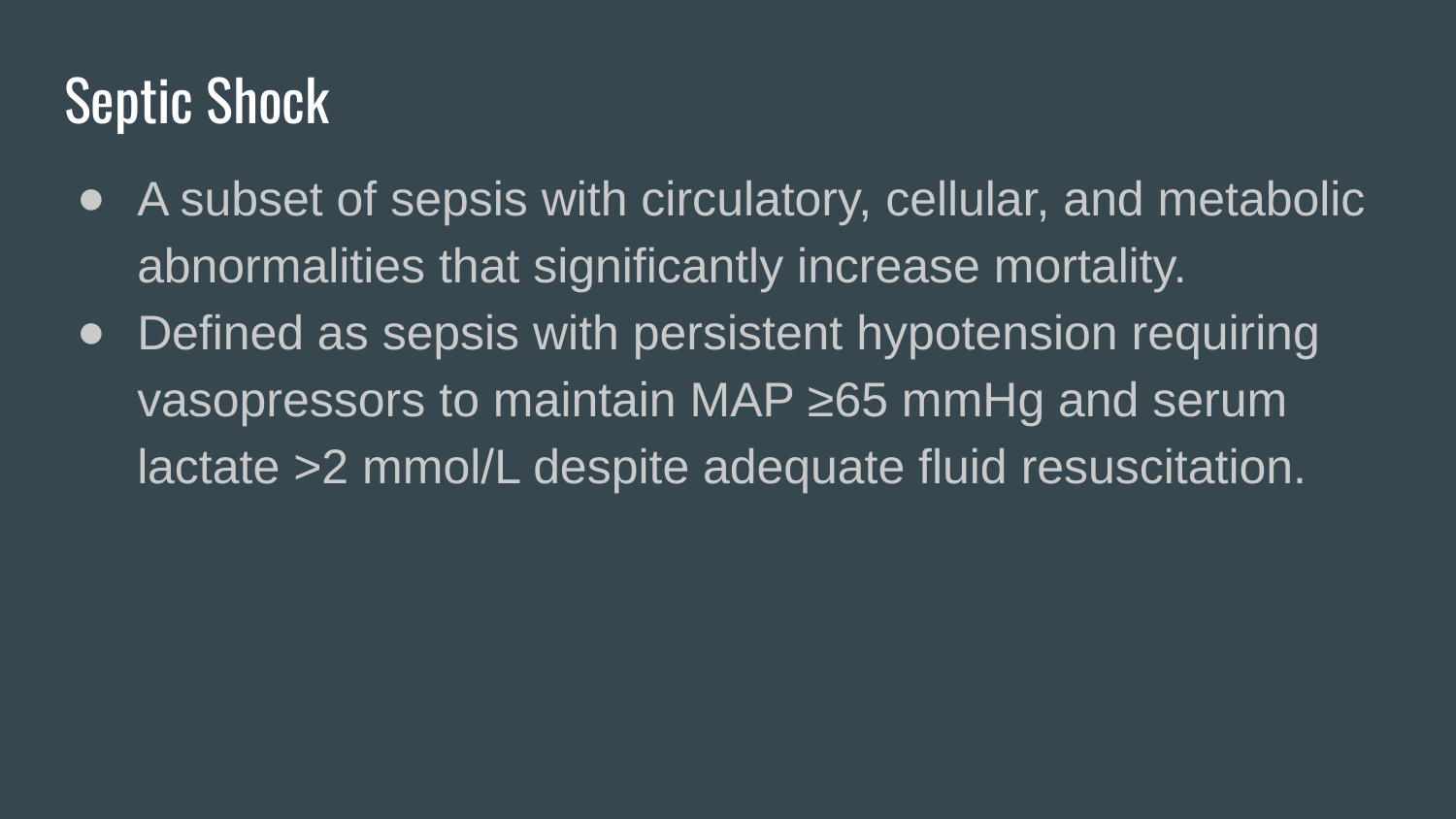

Septic Shock
A subset of sepsis with circulatory, cellular, and metabolic abnormalities that significantly increase mortality.
Defined as sepsis with persistent hypotension requiring vasopressors to maintain MAP ≥65 mmHg and serum lactate >2 mmol/L despite adequate fluid resuscitation.